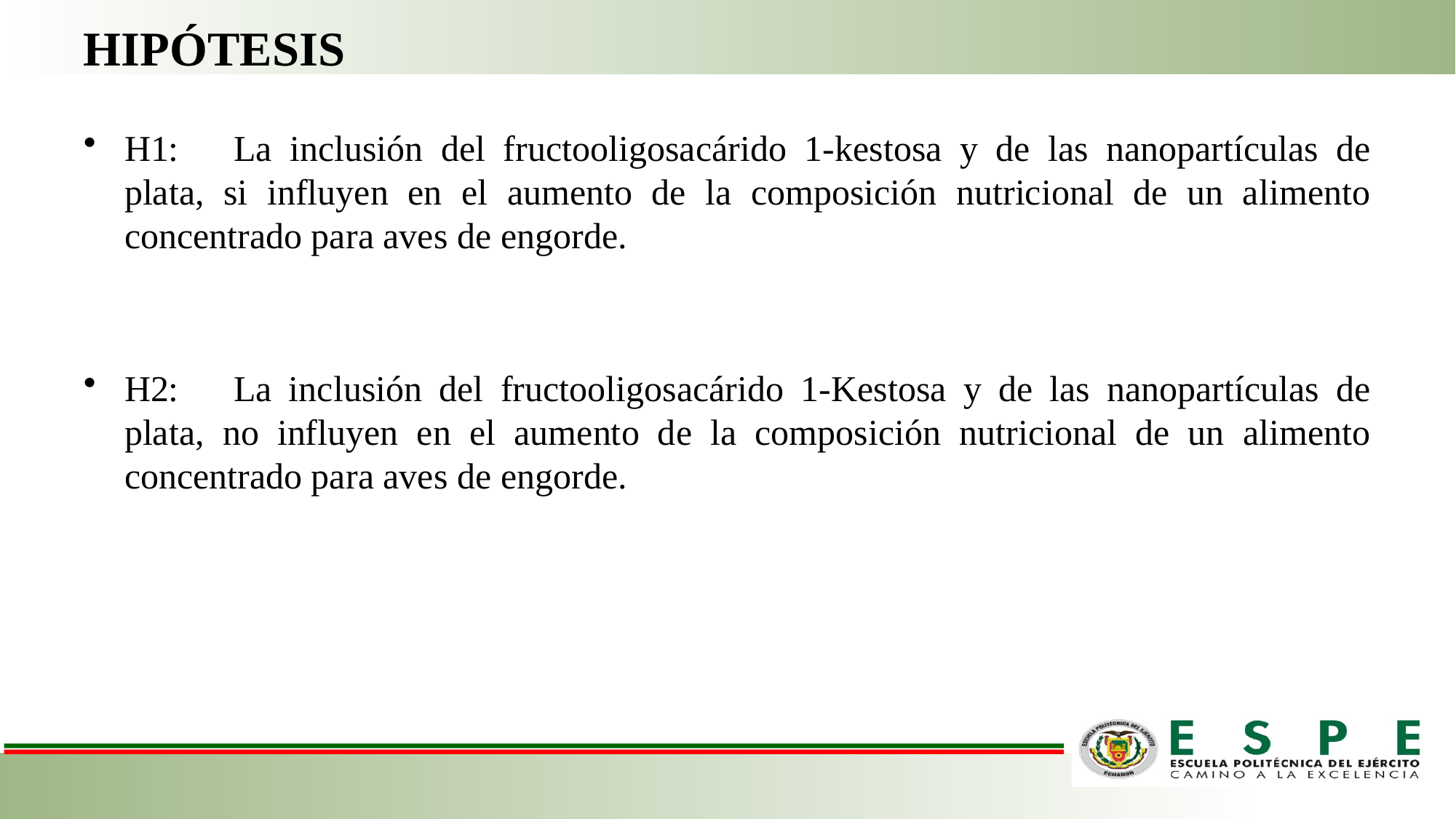

# HIPÓTESIS
H1:	La inclusión del fructooligosacárido 1-kestosa y de las nanopartículas de plata, si influyen en el aumento de la composición nutricional de un alimento concentrado para aves de engorde.

H2:	La inclusión del fructooligosacárido 1-Kestosa y de las nanopartículas de plata, no influyen en el aumento de la composición nutricional de un alimento concentrado para aves de engorde.